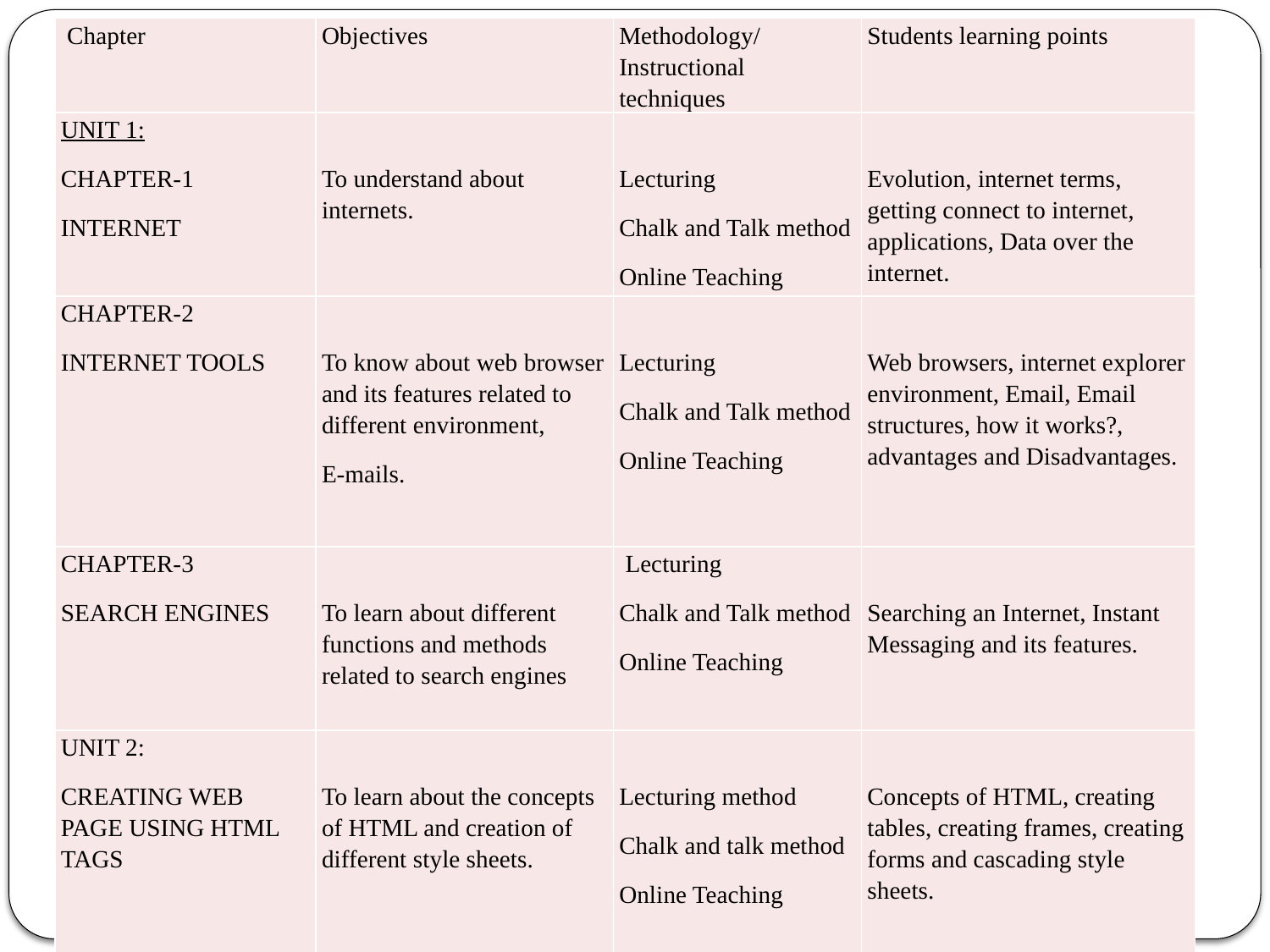

| Chapter | Objectives | Methodology/Instructional techniques | Students learning points |
| --- | --- | --- | --- |
| UNIT 1: CHAPTER-1 INTERNET | To understand about internets. | Lecturing Chalk and Talk method Online Teaching | Evolution, internet terms, getting connect to internet, applications, Data over the internet. |
| CHAPTER-2 INTERNET TOOLS | To know about web browser and its features related to different environment, E-mails. | Lecturing Chalk and Talk method Online Teaching | Web browsers, internet explorer environment, Email, Email structures, how it works?, advantages and Disadvantages. |
| CHAPTER-3 SEARCH ENGINES | To learn about different functions and methods related to search engines | Lecturing Chalk and Talk method Online Teaching | Searching an Internet, Instant Messaging and its features. |
| UNIT 2: CREATING WEB PAGE USING HTML TAGS | To learn about the concepts of HTML and creation of different style sheets. | Lecturing method Chalk and talk method Online Teaching | Concepts of HTML, creating tables, creating frames, creating forms and cascading style sheets. |